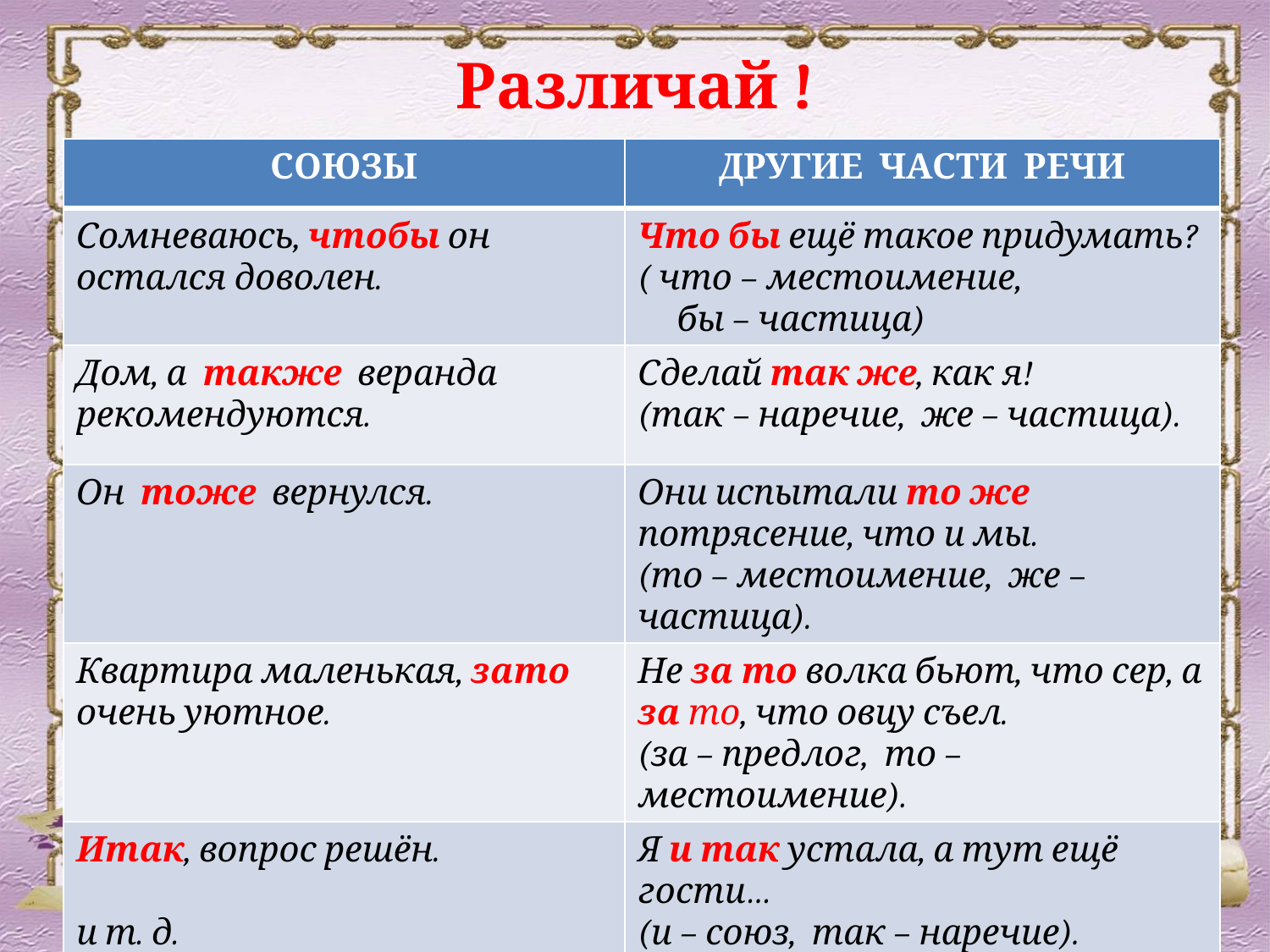

# Различай !
| СОЮЗЫ | ДРУГИЕ ЧАСТИ РЕЧИ |
| --- | --- |
| Сомневаюсь, чтобы он остался доволен. | Что бы ещё такое придумать? ( что – местоимение, бы – частица) |
| Дом, а также веранда рекомендуются. | Сделай так же, как я! (так – наречие, же – частица). |
| Он тоже вернулся. | Они испытали то же потрясение, что и мы. (то – местоимение, же – частица). |
| Квартира маленькая, зато очень уютное. | Не за то волка бьют, что сер, а за то, что овцу съел. (за – предлог, то – местоимение). |
| Итак, вопрос решён. и т. д. | Я и так устала, а тут ещё гости… (и – союз, так – наречие). |